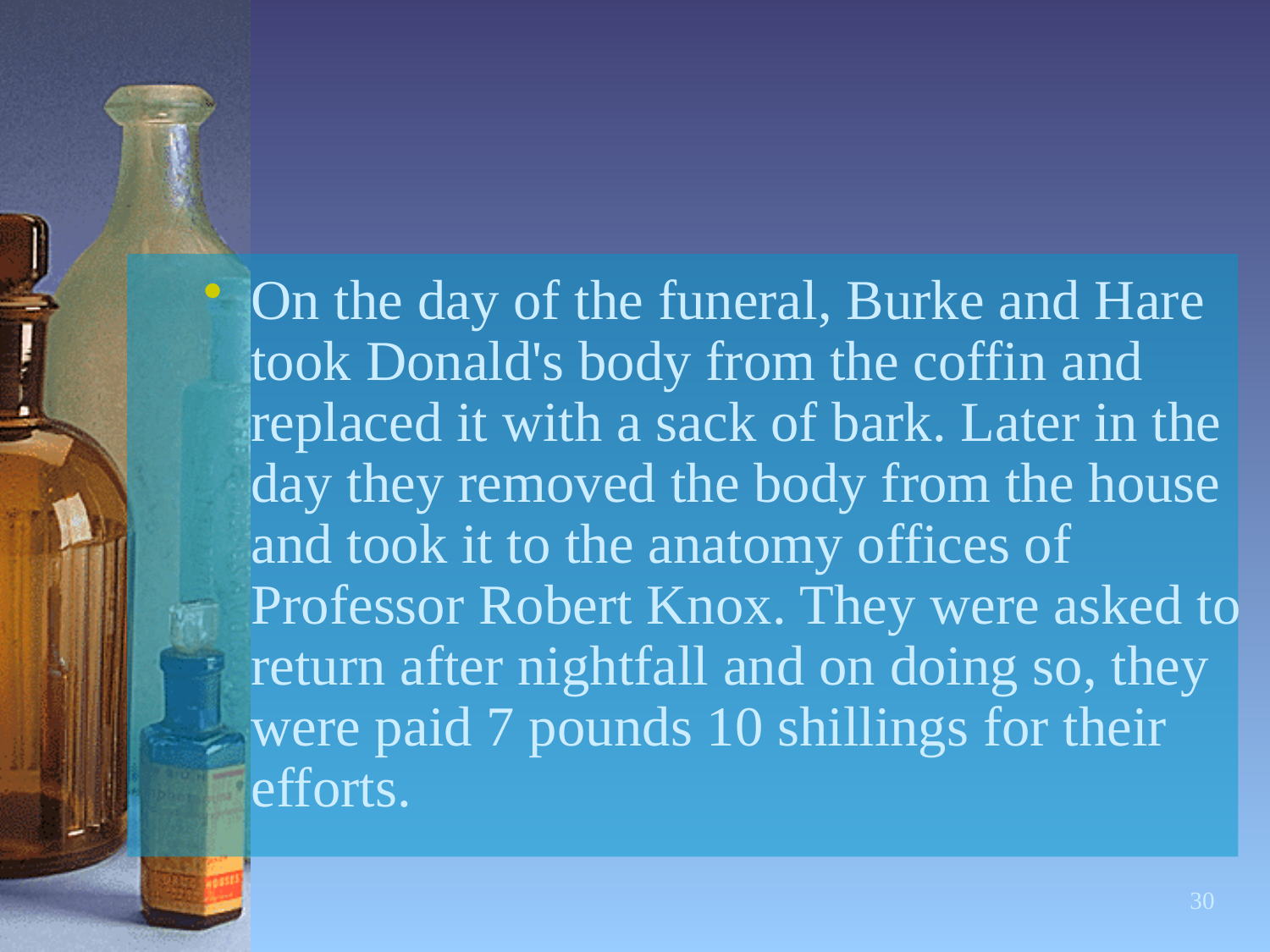

On the day of the funeral, Burke and Hare took Donald's body from the coffin and replaced it with a sack of bark. Later in the day they removed the body from the house and took it to the anatomy offices of Professor Robert Knox. They were asked to return after nightfall and on doing so, they were paid 7 pounds 10 shillings for their efforts.
30